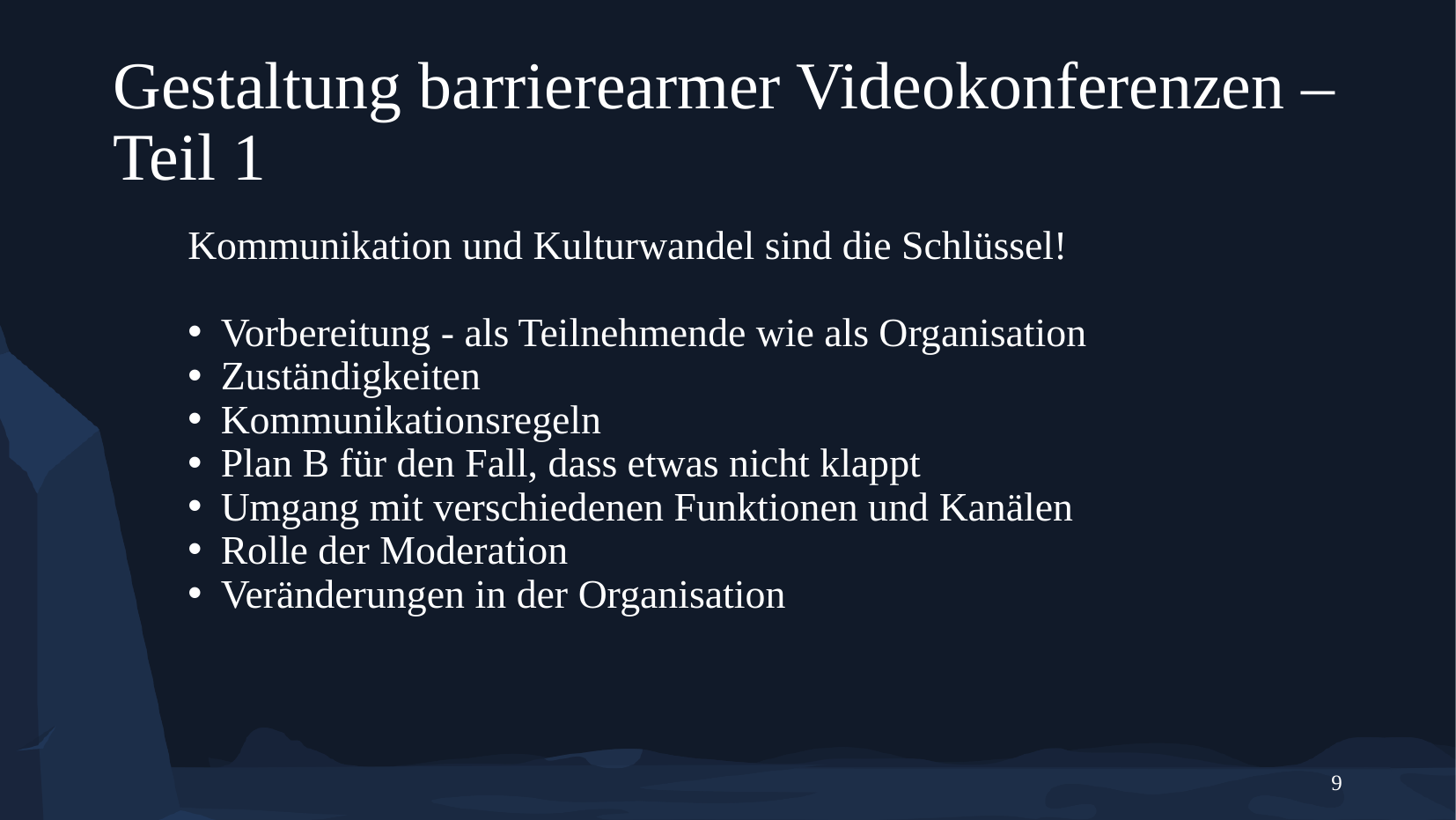

# Gestaltung barrierearmer Videokonferenzen – Teil 1
Kommunikation und Kulturwandel sind die Schlüssel!

Vorbereitung - als Teilnehmende wie als Organisation
Zuständigkeiten
Kommunikationsregeln
Plan B für den Fall, dass etwas nicht klappt
Umgang mit verschiedenen Funktionen und Kanälen
Rolle der Moderation
Veränderungen in der Organisation

9